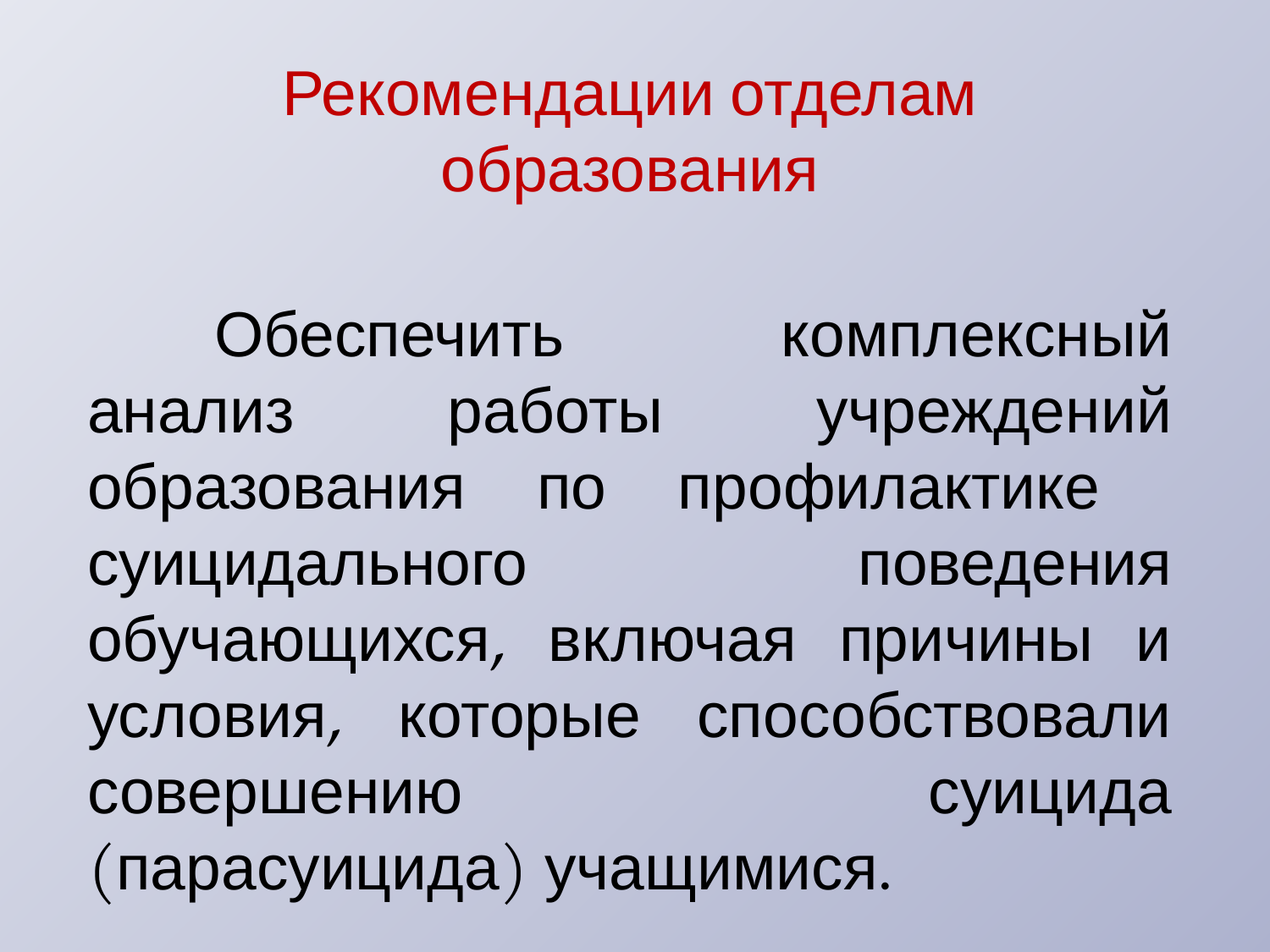

Рекомендации отделам образования

	Обеспечить комплексный анализ работы учреждений образования по профилактике  суицидального поведения обучающихся, включая причины и условия, которые способствовали совершению суицида (парасуицида) учащимися.